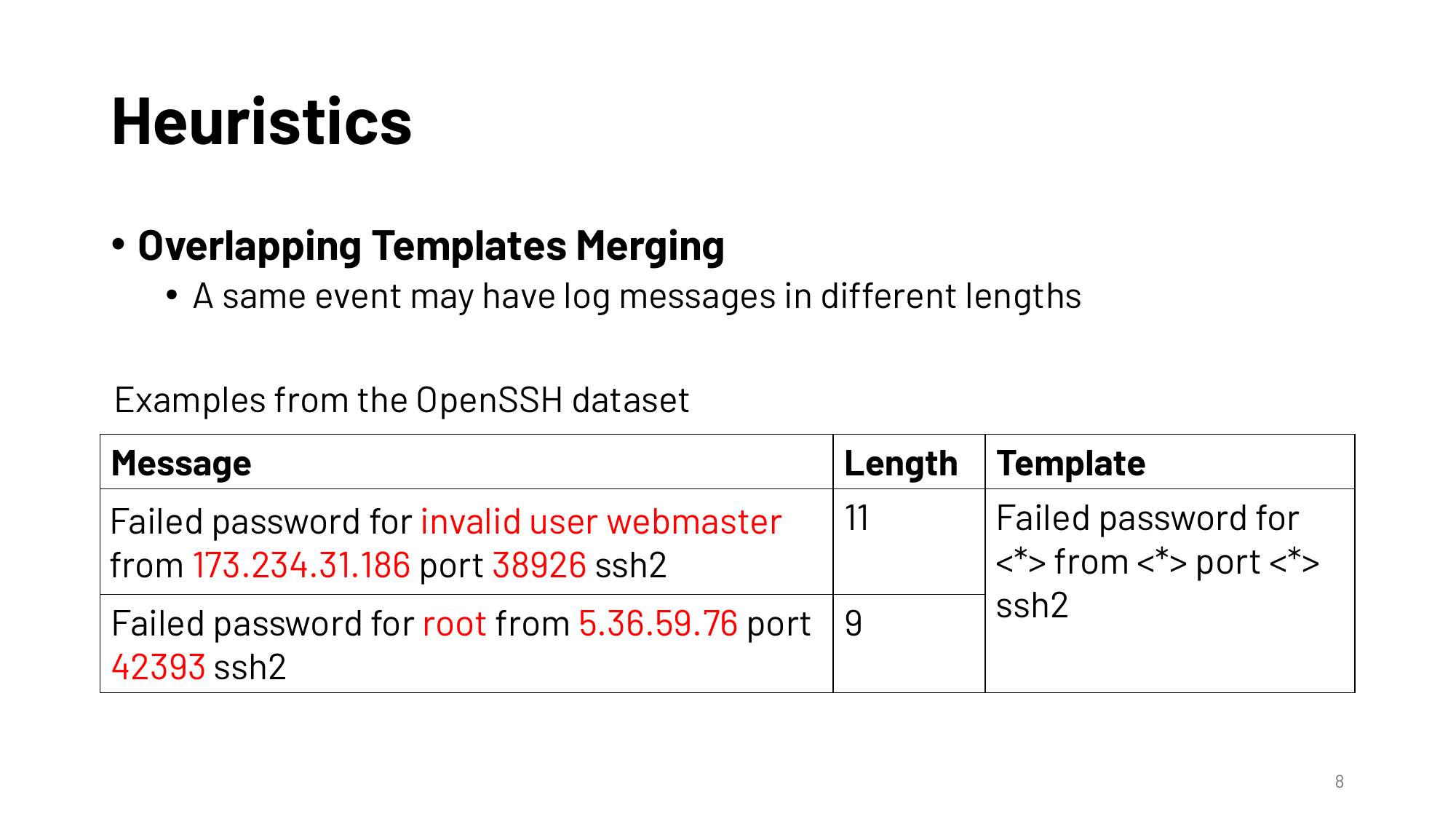

# Heuristics
Overlapping Templates Merging
A same event may have log messages in different lengths
Examples from the OpenSSH dataset
| Message | Length | Template |
| --- | --- | --- |
| Failed password for invalid user webmaster from 173.234.31.186 port 38926 ssh2 | 11 | Failed password for <\*> from <\*> port <\*> ssh2 |
| Failed password for root from 5.36.59.76 port 42393 ssh2 | 9 |  |
8